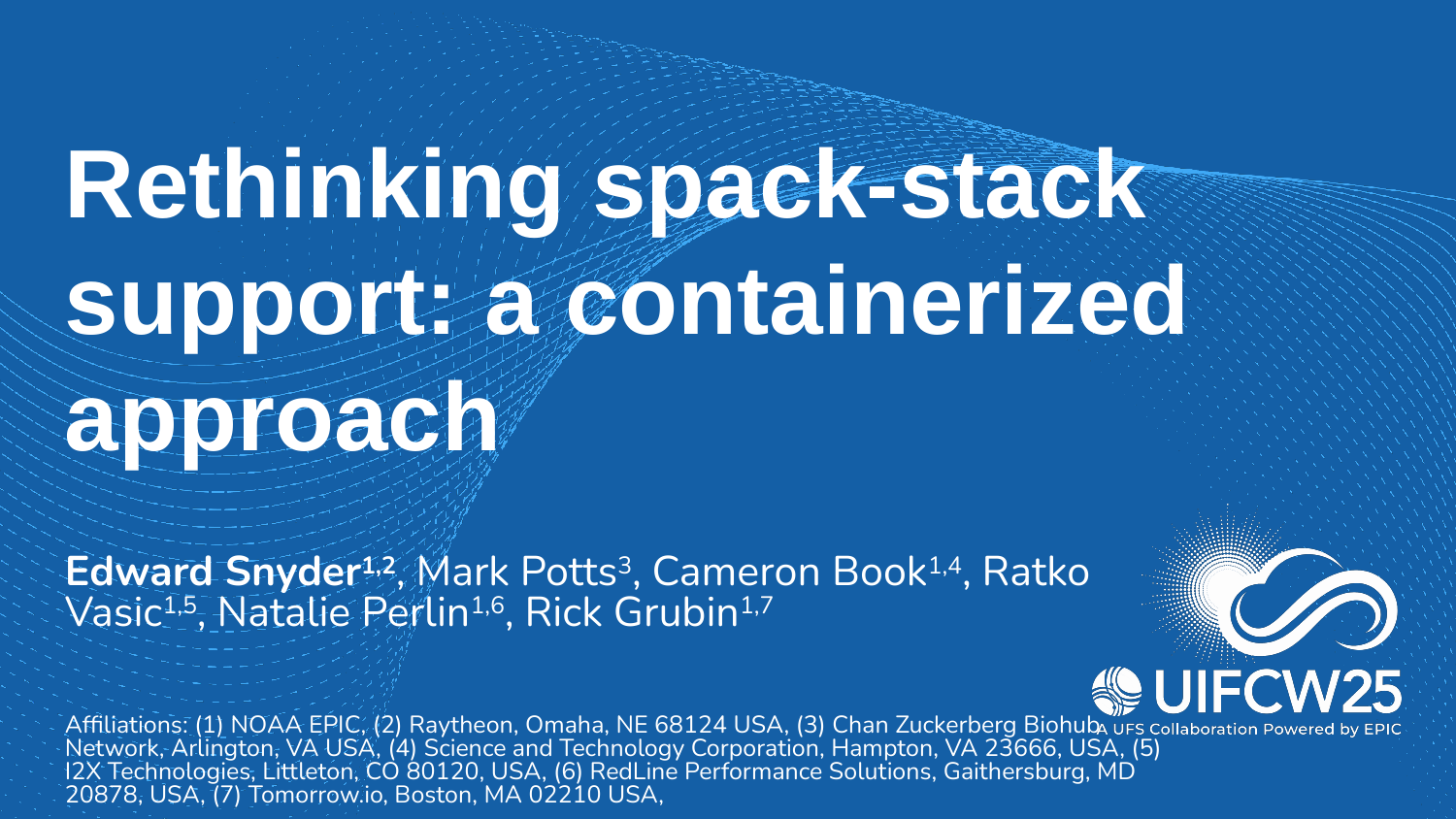

# Rethinking spack-stack support: a containerized approach
Edward Snyder1,2, Mark Potts3, Cameron Book1,4, Ratko Vasic1,5, Natalie Perlin1,6, Rick Grubin1,7

Affiliations: (1) NOAA EPIC, (2) Raytheon, Omaha, NE 68124 USA, (3) Chan Zuckerberg Biohub Network, Arlington, VA USA, (4) Science and Technology Corporation, Hampton, VA 23666, USA, (5) I2X Technologies, Littleton, CO 80120, USA, (6) RedLine Performance Solutions, Gaithersburg, MD 20878, USA, (7) Tomorrow.io, Boston, MA 02210 USA,